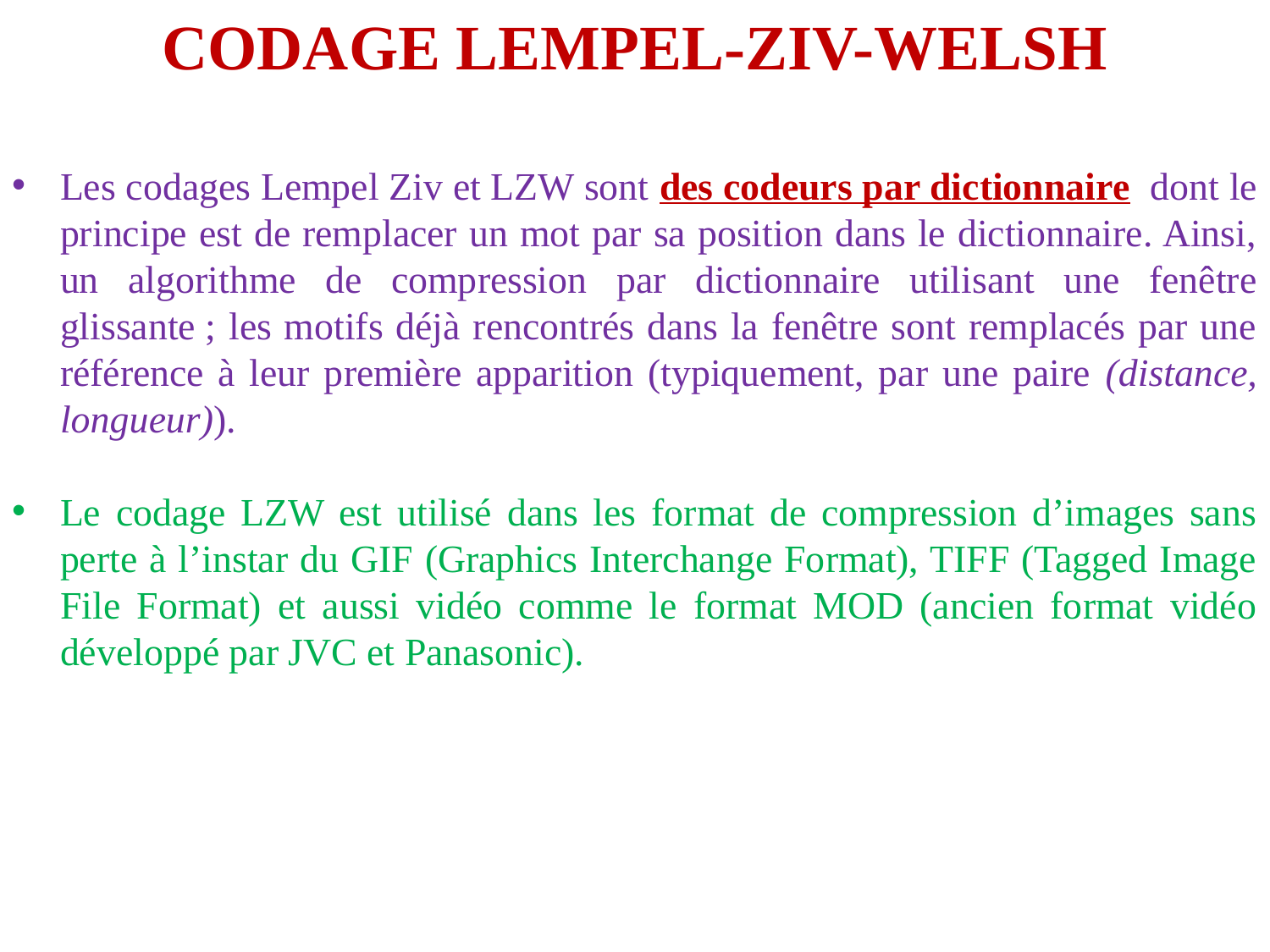

CODAGE LEMPEL-ZIV-WELSH
Les codages Lempel Ziv et LZW sont des codeurs par dictionnaire  dont le principe est de remplacer un mot par sa position dans le dictionnaire. Ainsi, un algorithme de compression par dictionnaire utilisant une fenêtre glissante ; les motifs déjà rencontrés dans la fenêtre sont remplacés par une référence à leur première apparition (typiquement, par une paire (distance, longueur)).

Le codage LZW est utilisé dans les format de compression d’images sans perte à l’instar du GIF (Graphics Interchange Format), TIFF (Tagged Image File Format) et aussi vidéo comme le format MOD (ancien format vidéo développé par JVC et Panasonic).